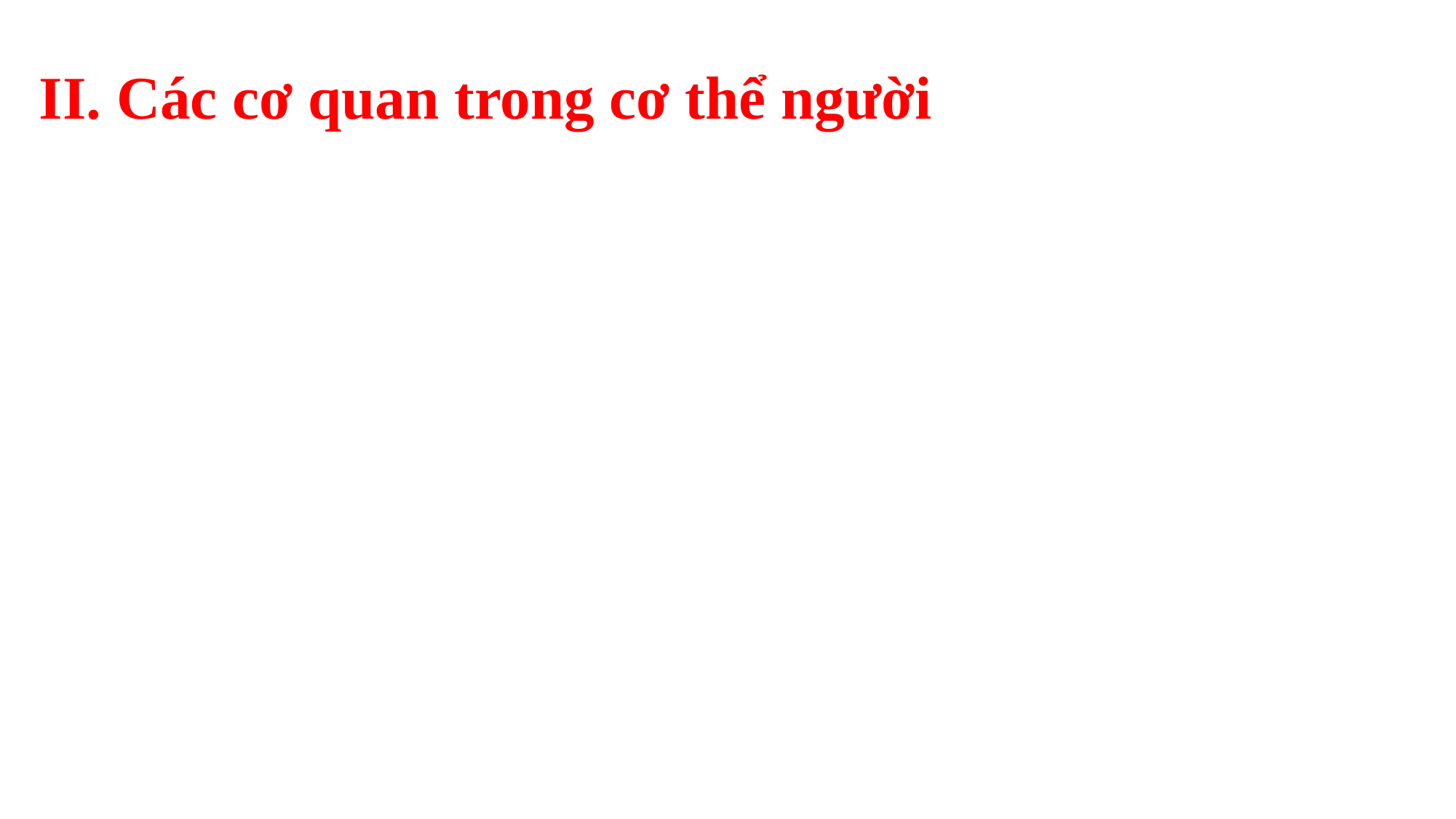

II. Các cơ quan trong cơ thể người